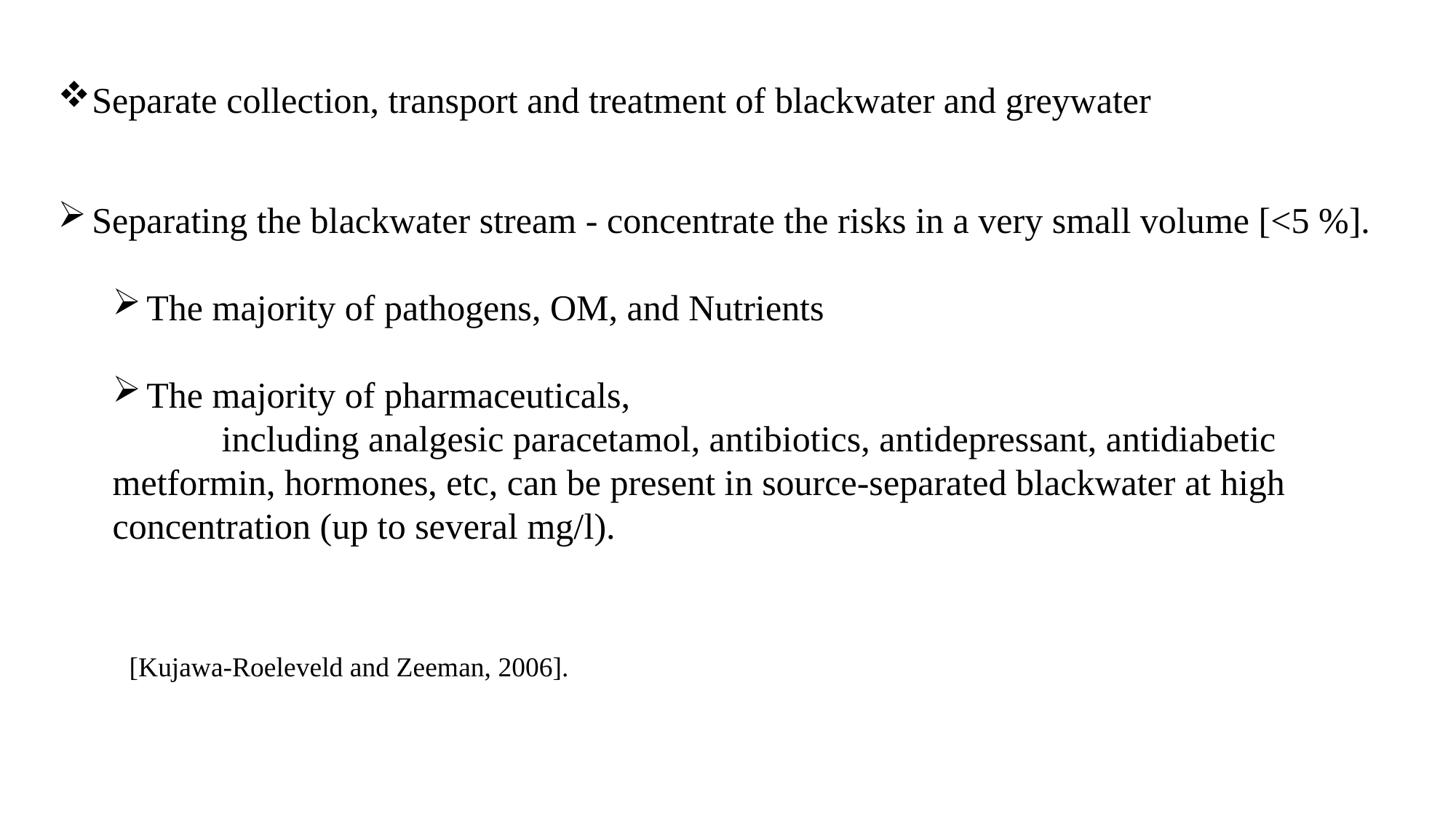

Separate collection, transport and treatment of blackwater and greywater

Separating the blackwater stream - concentrate the risks in a very small volume [<5 %].

The majority of pathogens, OM, and Nutrients

The majority of pharmaceuticals,
	including analgesic paracetamol, antibiotics, antidepressant, antidiabetic metformin, hormones, etc, can be present in source-separated blackwater at high concentration (up to several mg/l).
[Kujawa-Roeleveld and Zeeman, 2006].